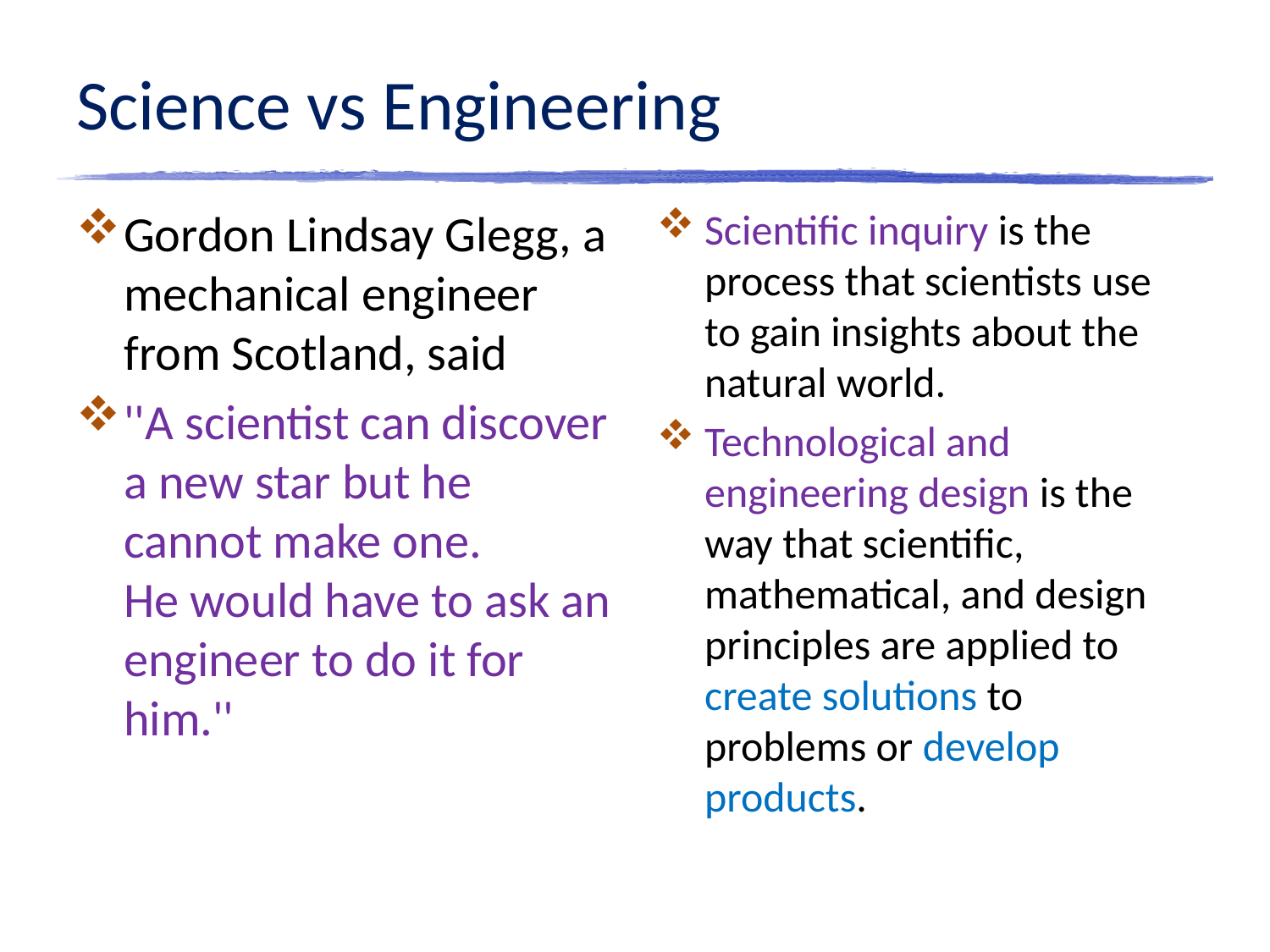

# Science vs Engineering
Gordon Lindsay Glegg, a mechanical engineer from Scotland, said
''A scientist can discover a new star but he cannot make one.
He would have to ask an engineer to do it for him.''

Scientific inquiry is the process that scientists use to gain insights about the natural world.
Technological and engineering design is the way that scientific, mathematical, and design principles are applied to create solutions to problems or develop products.